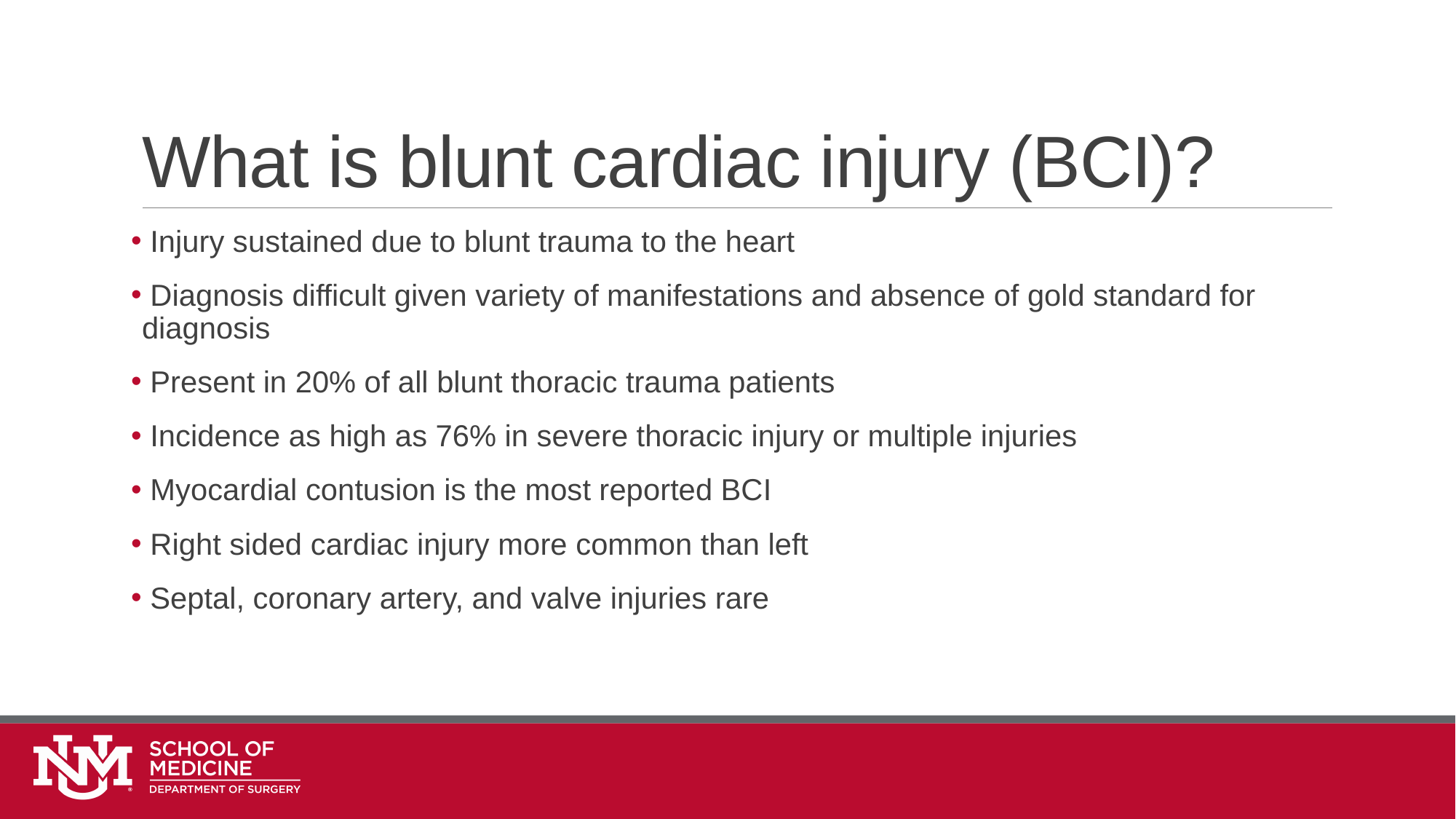

# What is blunt cardiac injury (BCI)?
 Injury sustained due to blunt trauma to the heart
 Diagnosis difficult given variety of manifestations and absence of gold standard for diagnosis
 Present in 20% of all blunt thoracic trauma patients
 Incidence as high as 76% in severe thoracic injury or multiple injuries
 Myocardial contusion is the most reported BCI
 Right sided cardiac injury more common than left
 Septal, coronary artery, and valve injuries rare